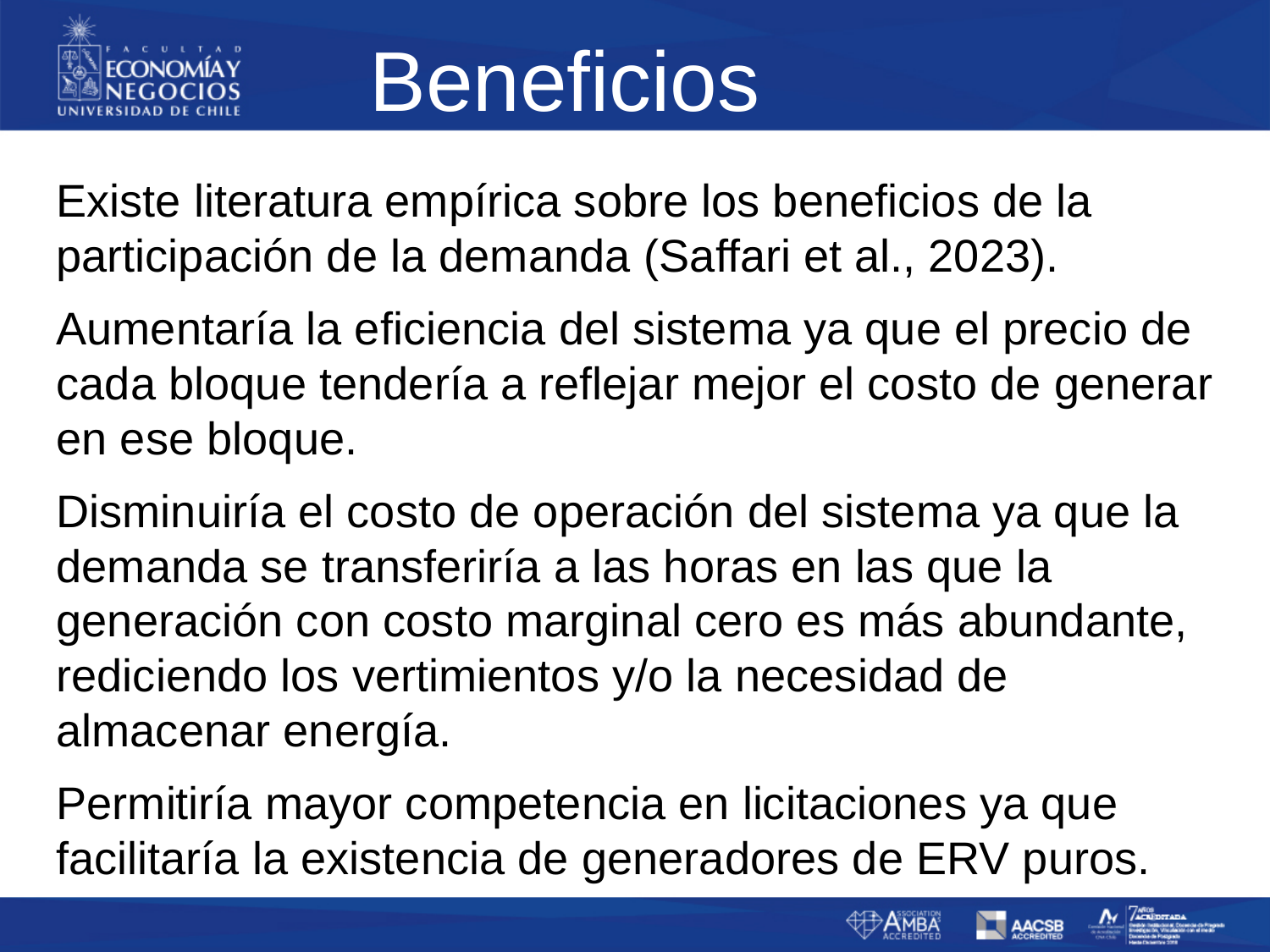

# Beneficios
Existe literatura empírica sobre los beneficios de la participación de la demanda (Saffari et al., 2023).
Aumentaría la eficiencia del sistema ya que el precio de cada bloque tendería a reflejar mejor el costo de generar en ese bloque.
Disminuiría el costo de operación del sistema ya que la demanda se transferiría a las horas en las que la generación con costo marginal cero es más abundante, rediciendo los vertimientos y/o la necesidad de almacenar energía.
Permitiría mayor competencia en licitaciones ya que facilitaría la existencia de generadores de ERV puros.